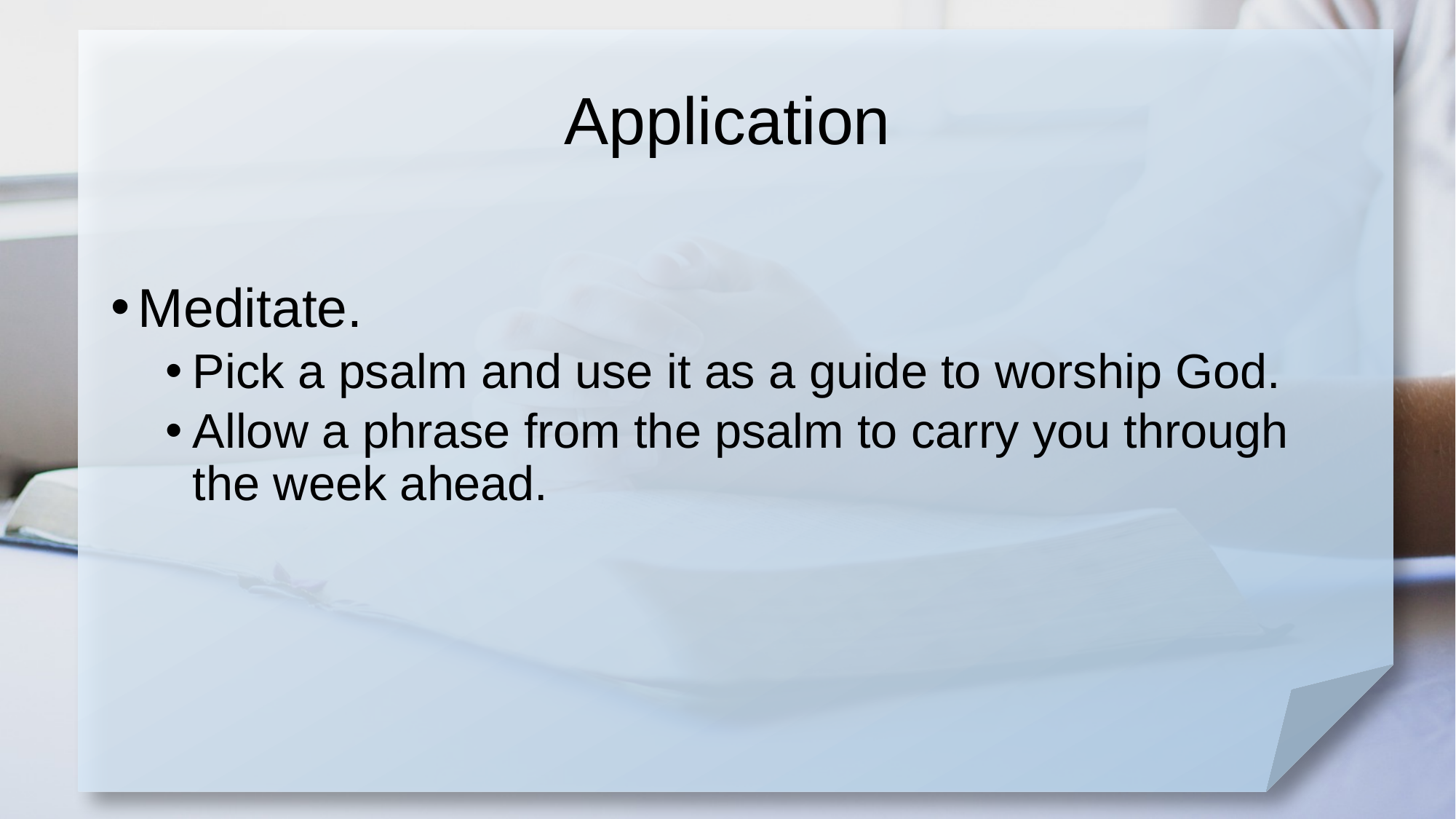

# Application
Meditate.
Pick a psalm and use it as a guide to worship God.
Allow a phrase from the psalm to carry you through the week ahead.